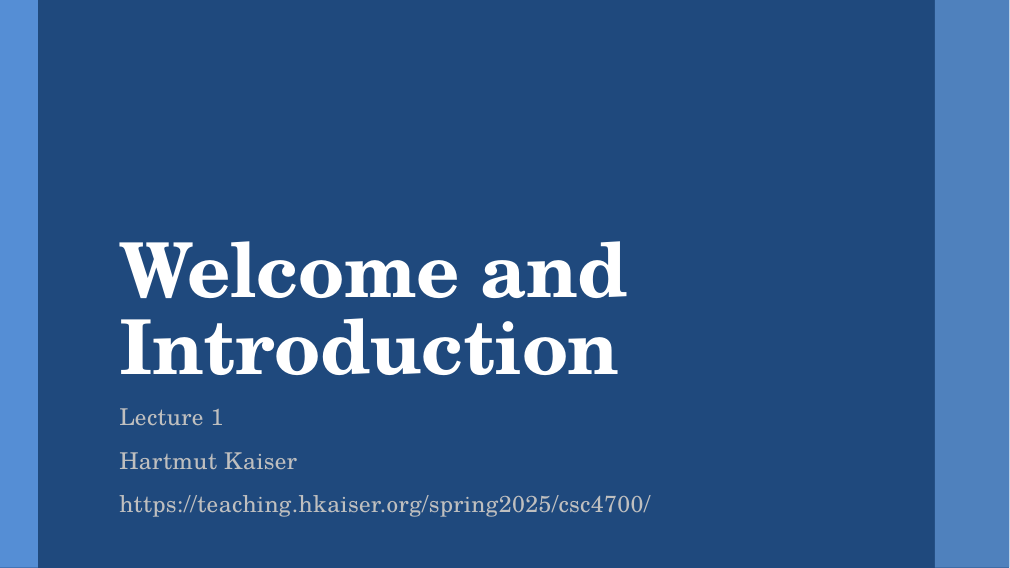

# Welcome and Introduction
Lecture 1
Hartmut Kaiser
https://teaching.hkaiser.org/spring2025/csc4700/